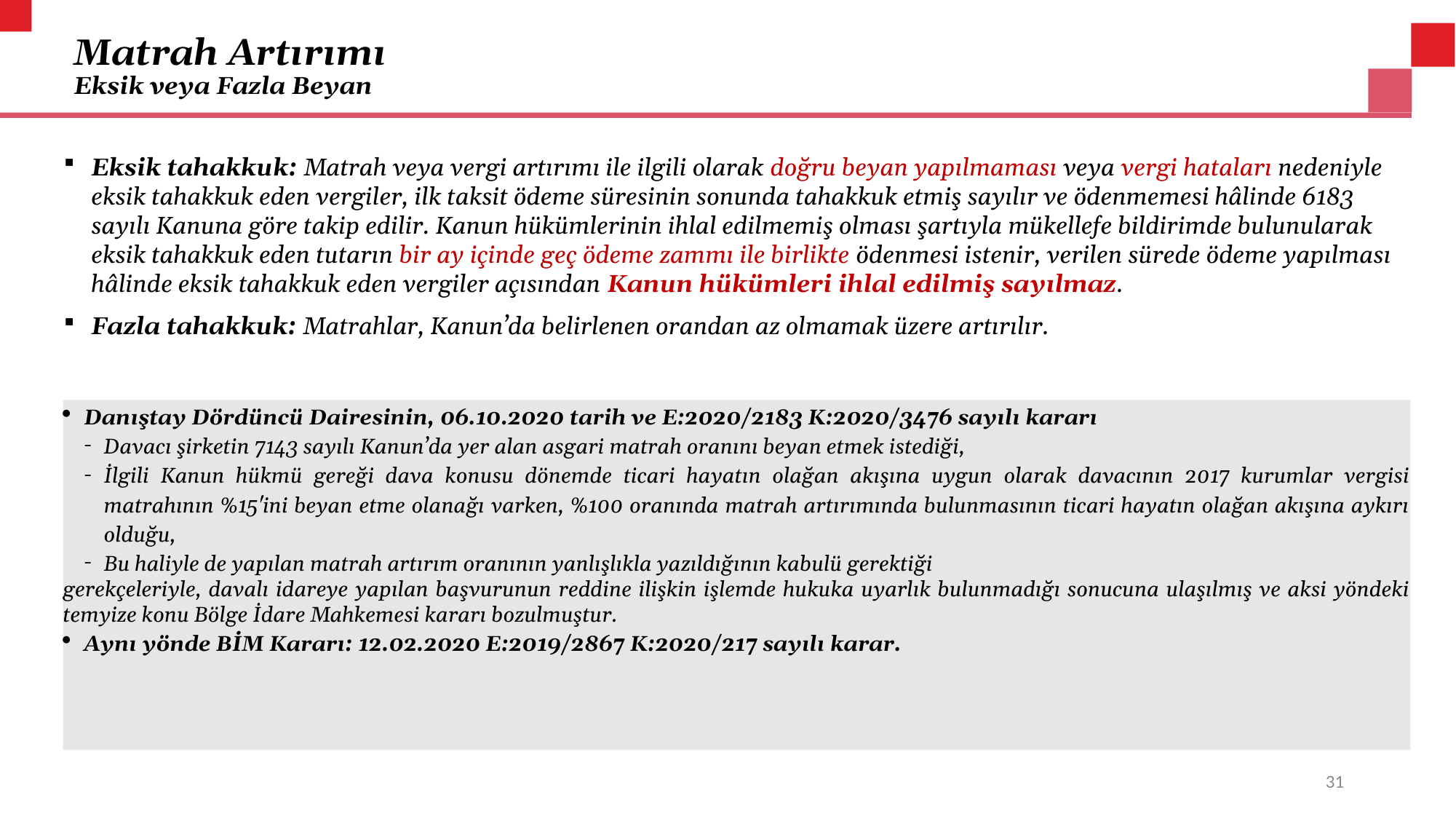

# Matrah Artırımı Eksik veya Fazla Beyan

Eksik tahakkuk: Matrah veya vergi artırımı ile ilgili olarak doğru beyan yapılmaması veya vergi hataları nedeniyle eksik tahakkuk eden vergiler, ilk taksit ödeme süresinin sonunda tahakkuk etmiş sayılır ve ödenmemesi hâlinde 6183 sayılı Kanuna göre takip edilir. Kanun hükümlerinin ihlal edilmemiş olması şartıyla mükellefe bildirimde bulunularak eksik tahakkuk eden tutarın bir ay içinde geç ödeme zammı ile birlikte ödenmesi istenir, verilen sürede ödeme yapılması hâlinde eksik tahakkuk eden vergiler açısından Kanun hükümleri ihlal edilmiş sayılmaz.
Fazla tahakkuk: Matrahlar, Kanun’da belirlenen orandan az olmamak üzere artırılır.

Danıştay Dördüncü Dairesinin, 06.10.2020 tarih ve E:2020/2183 K:2020/3476 sayılı kararı
Davacı şirketin 7143 sayılı Kanun’da yer alan asgari matrah oranını beyan etmek istediği,
İlgili Kanun hükmü gereği dava konusu dönemde ticari hayatın olağan akışına uygun olarak davacının 2017 kurumlar vergisi matrahının %15'ini beyan etme olanağı varken, %100 oranında matrah artırımında bulunmasının ticari hayatın olağan akışına aykırı olduğu,
Bu haliyle de yapılan matrah artırım oranının yanlışlıkla yazıldığının kabulü gerektiği
gerekçeleriyle, davalı idareye yapılan başvurunun reddine ilişkin işlemde hukuka uyarlık bulunmadığı sonucuna ulaşılmış ve aksi yöndeki temyize konu Bölge İdare Mahkemesi kararı bozulmuştur.
Aynı yönde BİM Kararı: 12.02.2020 E:2019/2867 K:2020/217 sayılı karar.

31